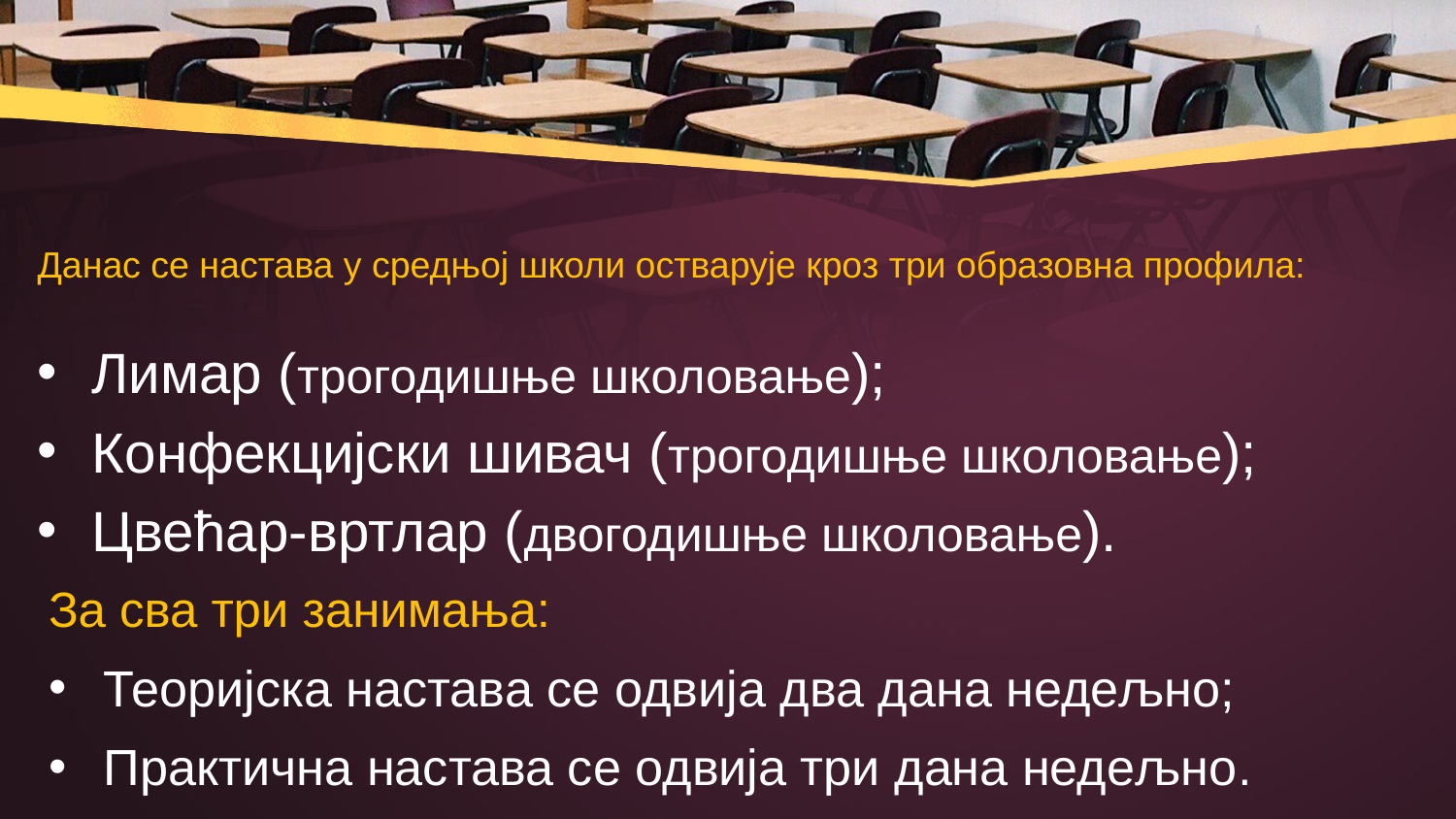

# Данас се настава у средњој школи остварује кроз три образовна профила:
Лимар (трогодишње школовање);
Конфекцијски шивач (трогодишње школовање);
Цвећар-вртлар (двогодишње школовање).

За сва три занимања:
Теоријска настава се одвија два дана недељно;
Практична настава се одвија три дана недељно.